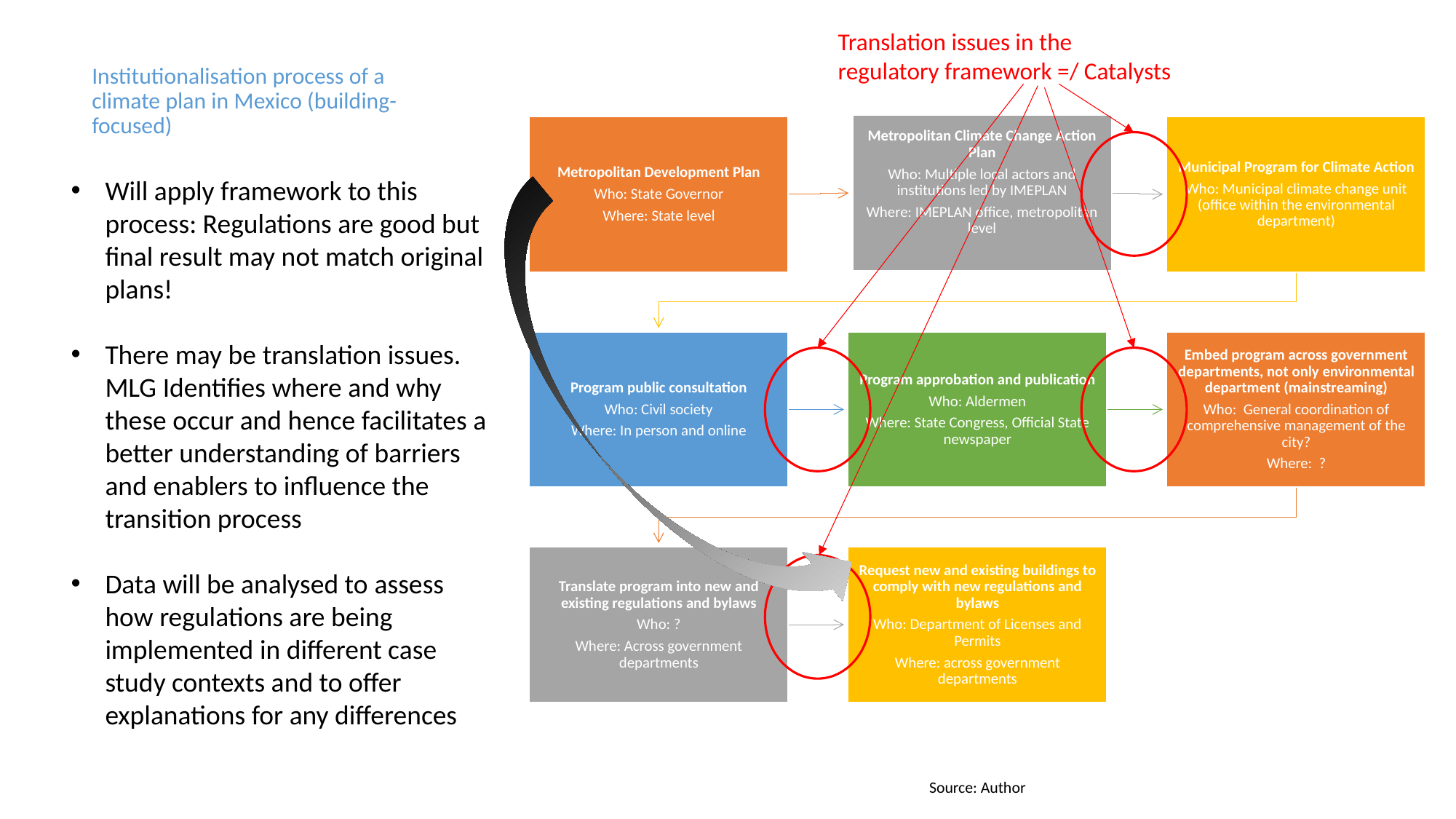

Translation issues in the regulatory framework =/ Catalysts
# Institutionalisation process of a climate plan in Mexico (building-focused)

Metropolitan Development Plan
Who: State Governor
Where: State level

Metropolitan Climate Change Action Plan
Who: Multiple local actors and institutions led by IMEPLAN
Where: IMEPLAN office, metropolitan level

Municipal Program for Climate Action
Who: Municipal climate change unit (office within the environmental department)

Program public consultation
Who: Civil society
Where: In person and online

Program approbation and publication
Who: Aldermen
Where: State Congress, Official State newspaper

Embed program across government departments, not only environmental department (mainstreaming)
Who:  General coordination of comprehensive management of the city?
Where:  ?

Translate program into new and existing regulations and bylaws
Who: ?
Where: Across government departments
Request new and existing buildings to comply with new regulations and bylaws
Who: Department of Licenses and Permits
Where: across government departments

Will apply framework to this process: Regulations are good but final result may not match original plans!

There may be translation issues. MLG Identifies where and why these occur and hence facilitates a  better understanding of barriers and enablers to influence the transition process

Data will be analysed to assess  how regulations are being implemented in different case study contexts and to offer explanations for any differences

Source: Author